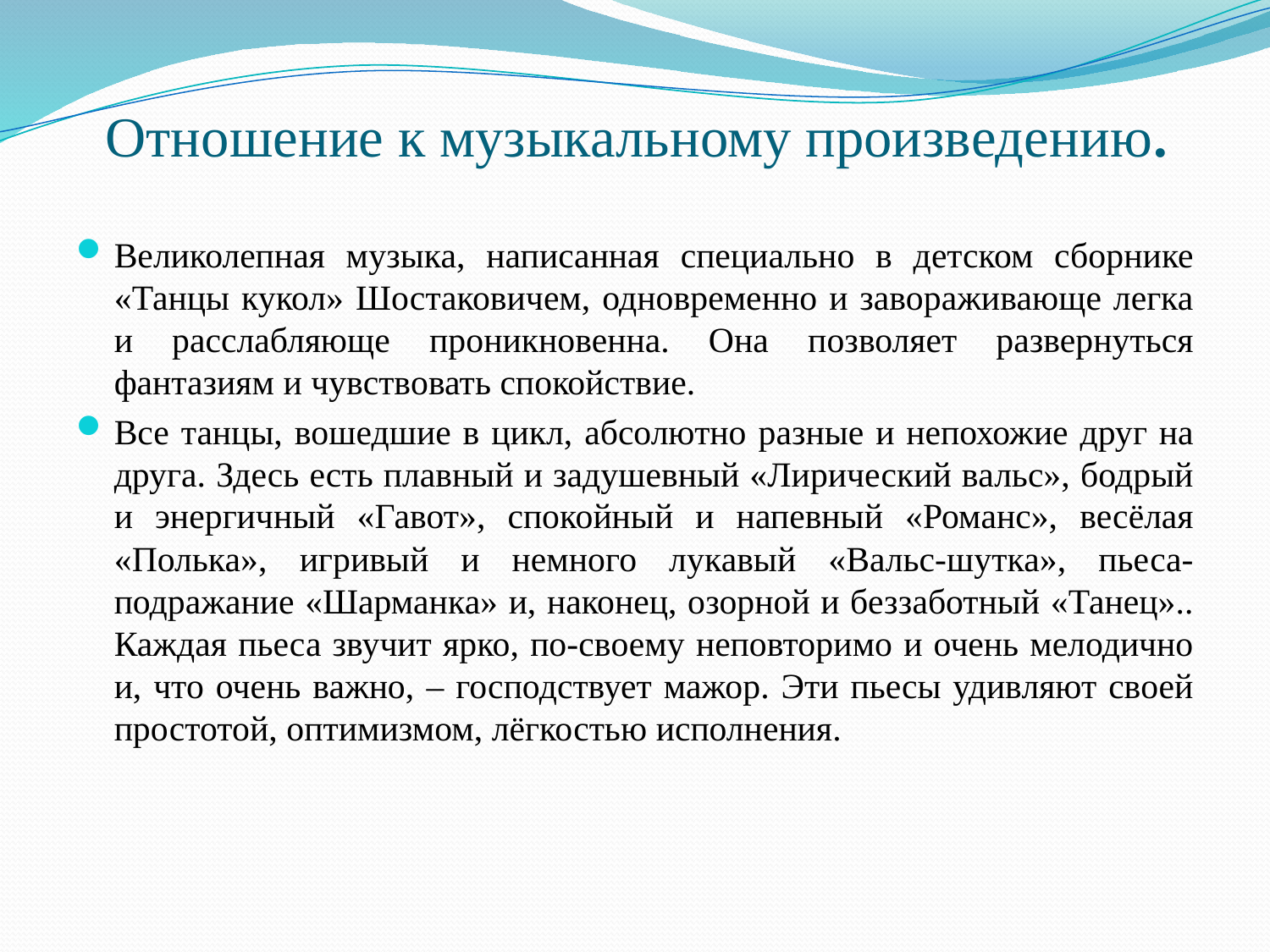

# Отношение к музыкальному произведению.
Великолепная музыка, написанная специально в детском сборнике «Танцы кукол» Шостаковичем, одновременно и завораживающе легка и расслабляюще проникновенна. Она позволяет развернуться фантазиям и чувствовать спокойствие.
Все танцы, вошедшие в цикл, абсолютно разные и непохожие друг на друга. Здесь есть плавный и задушевный «Лирический вальс», бодрый и энергичный «Гавот», спокойный и напевный «Романс», весёлая «Полька», игривый и немного лукавый «Вальс-шутка», пьеса-подражание «Шарманка» и, наконец, озорной и беззаботный «Танец».. Каждая пьеса звучит ярко, по-своему неповторимо и очень мелодично и, что очень важно, – господствует мажор. Эти пьесы удивляют своей простотой, оптимизмом, лёгкостью исполнения.